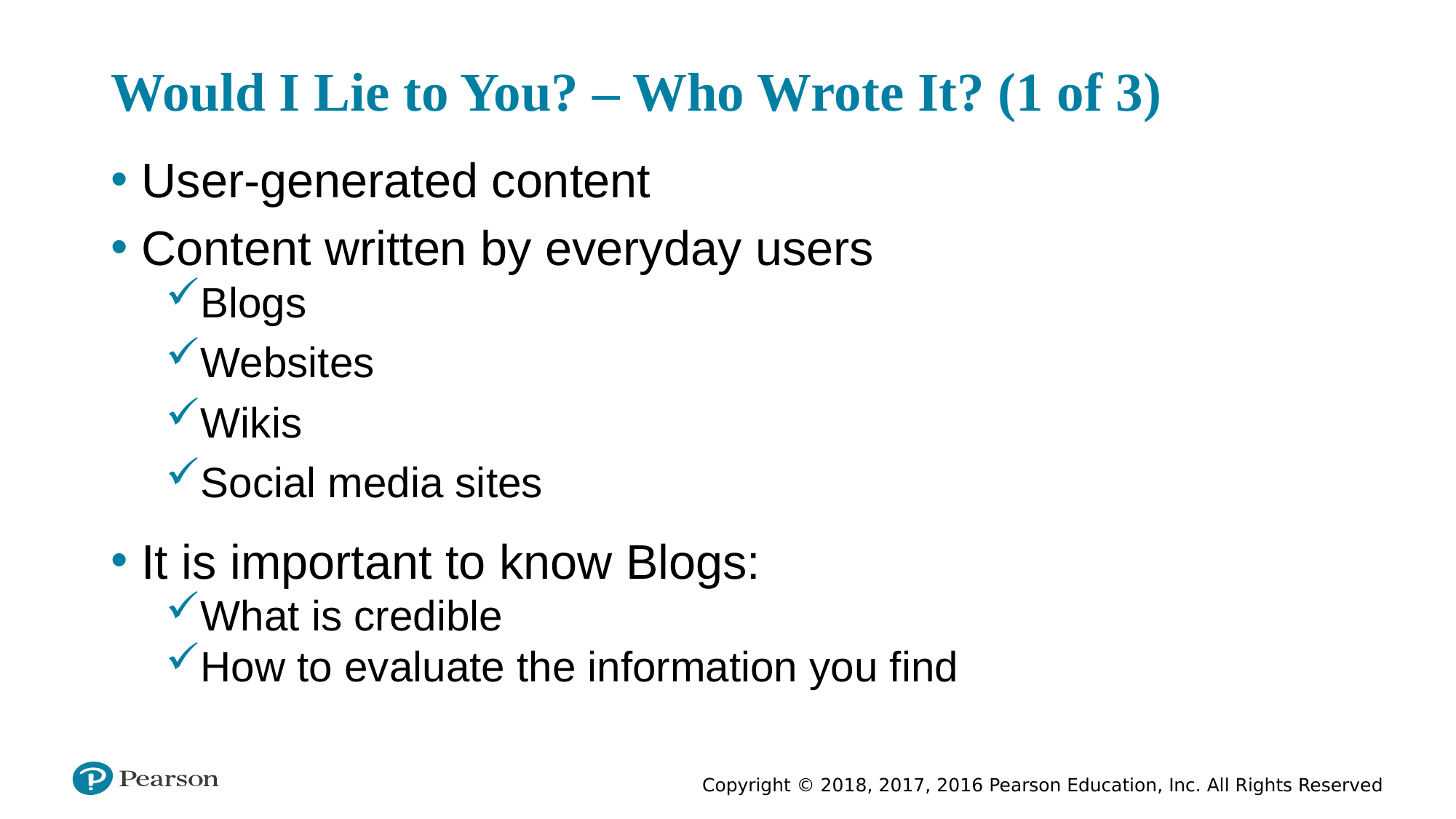

# Would I Lie to You? – Who Wrote It? (1 of 3)
User-generated content
Content written by everyday users
Blogs
Websites
Wikis
Social media sites
It is important to know Blogs:
What is credible
How to evaluate the information you find